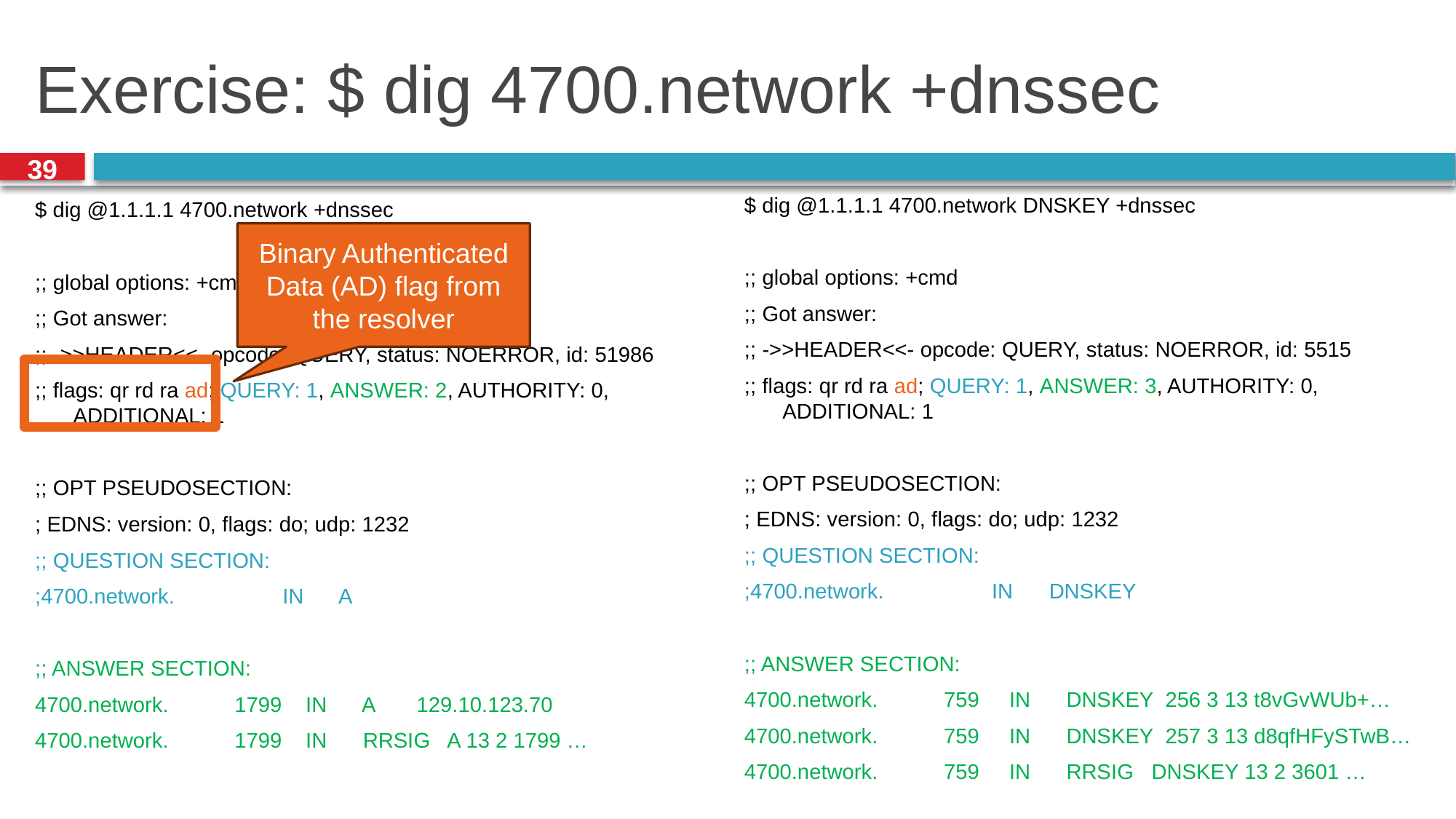

# Exercise: $ dig 4700.network +dnssec
39
$ dig @1.1.1.1 4700.network DNSKEY +dnssec

;; global options: +cmd
;; Got answer:
;; ->>HEADER<<- opcode: QUERY, status: NOERROR, id: 5515
;; flags: qr rd ra ad; QUERY: 1, ANSWER: 3, AUTHORITY: 0, ADDITIONAL: 1

;; OPT PSEUDOSECTION:
; EDNS: version: 0, flags: do; udp: 1232
;; QUESTION SECTION:
;4700.network.                  IN      DNSKEY

;; ANSWER SECTION:
4700.network.           759     IN      DNSKEY  256 3 13 t8vGvWUb+…
4700.network.           759     IN      DNSKEY  257 3 13 d8qfHFySTwB…
4700.network.           759     IN      RRSIG   DNSKEY 13 2 3601 …
$ dig @1.1.1.1 4700.network +dnssec

;; global options: +cmd
;; Got answer:
;; ->>HEADER<<- opcode: QUERY, status: NOERROR, id: 51986
;; flags: qr rd ra ad; QUERY: 1, ANSWER: 2, AUTHORITY: 0, ADDITIONAL: 1

;; OPT PSEUDOSECTION:
; EDNS: version: 0, flags: do; udp: 1232
;; QUESTION SECTION:
;4700.network.                  IN      A

;; ANSWER SECTION:
4700.network.           1799    IN      A       129.10.123.70
4700.network.           1799    IN      RRSIG   A 13 2 1799 …
Binary Authenticated Data (AD) flag from the resolver